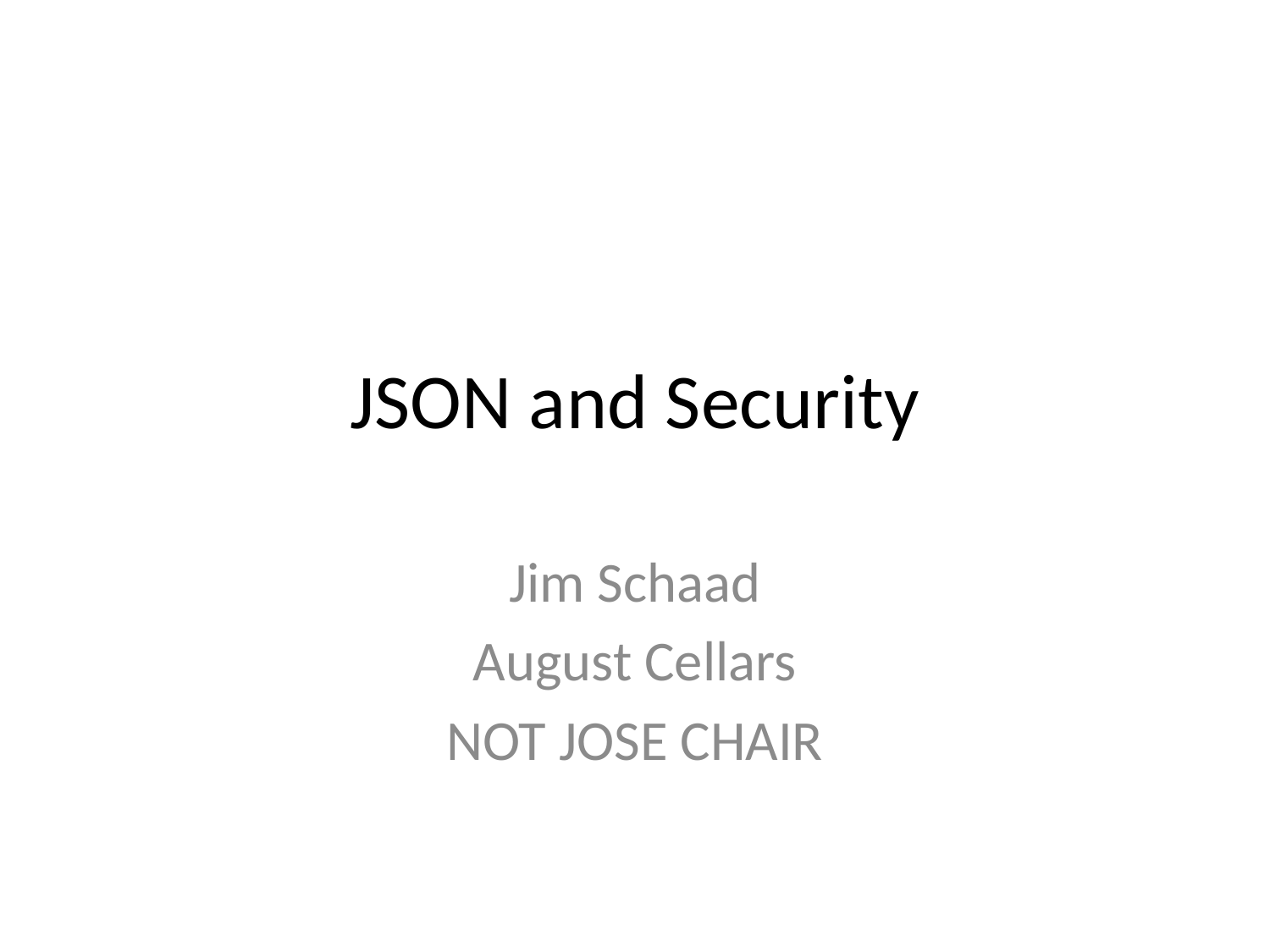

# JSON and Security
Jim Schaad
August Cellars
NOT JOSE CHAIR